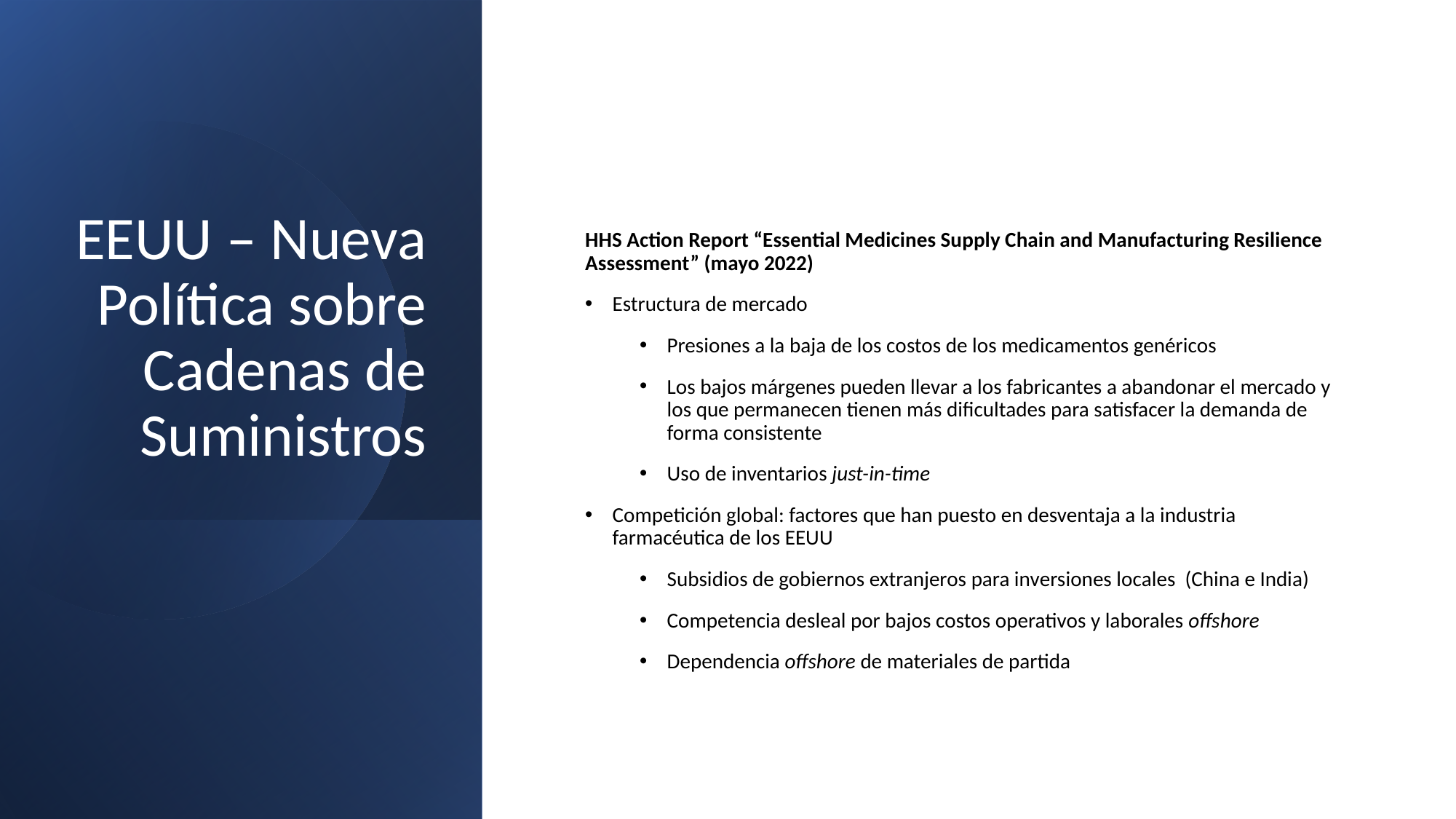

# EEUU – Nueva Política sobre Cadenas de Suministros

HHS Action Report “Essential Medicines Supply Chain and Manufacturing Resilience Assessment” (mayo 2022)
Estructura de mercado
Presiones a la baja de los costos de los medicamentos genéricos
Los bajos márgenes pueden llevar a los fabricantes a abandonar el mercado y los que permanecen tienen más dificultades para satisfacer la demanda de forma consistente
Uso de inventarios just-in-time
Competición global: factores que han puesto en desventaja a la industria farmacéutica de los EEUU
Subsidios de gobiernos extranjeros para inversiones locales  (China e India)
Competencia desleal por bajos costos operativos y laborales offshore
Dependencia offshore de materiales de partida